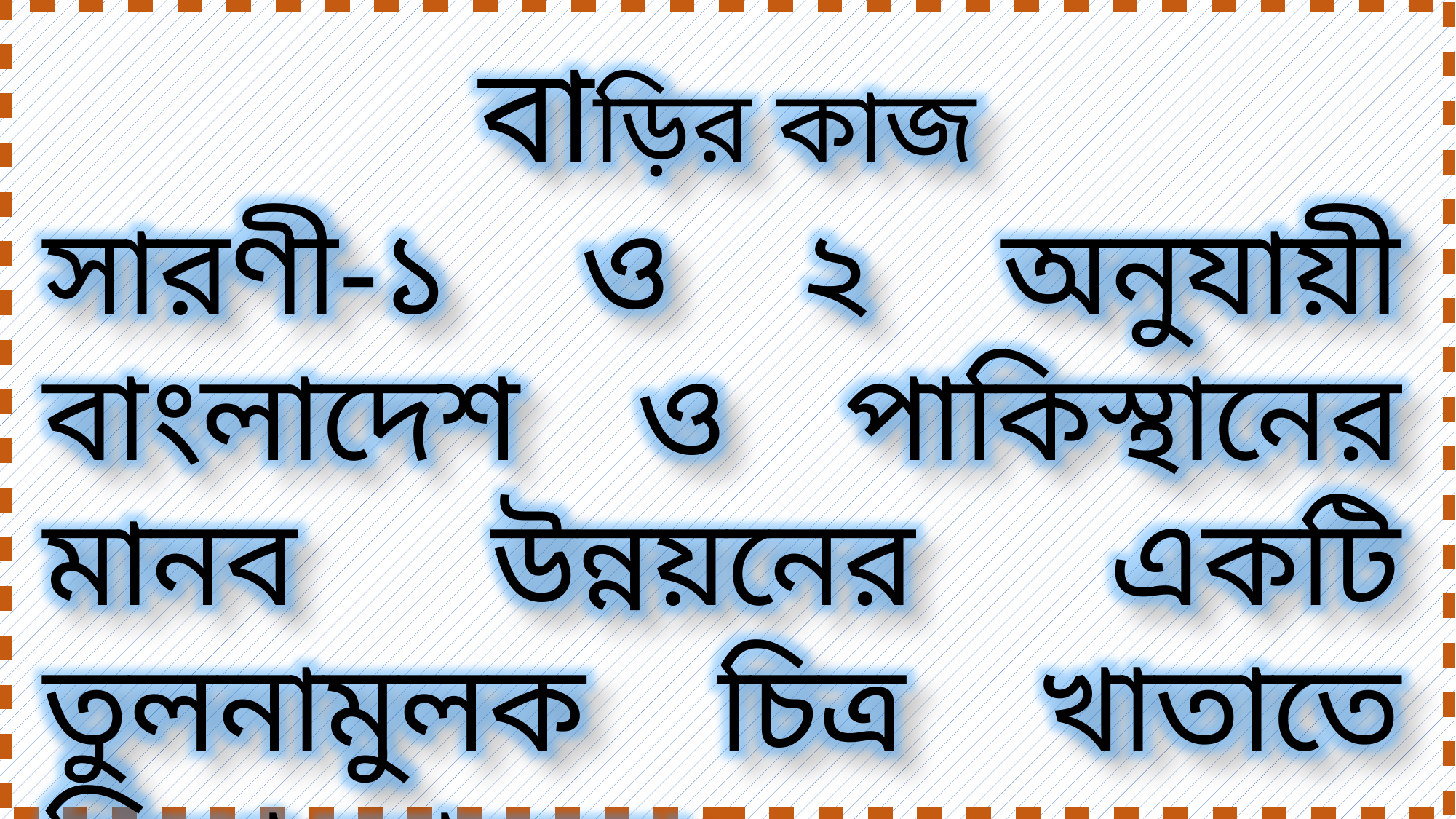

বাড়ির কাজ
সারণী-১ ও ২ অনুযায়ী বাংলাদেশ ও পাকিস্থানের মানব উন্নয়নের একটি তুলনামুলক চিত্র খাতাতে লিখে আনবে।